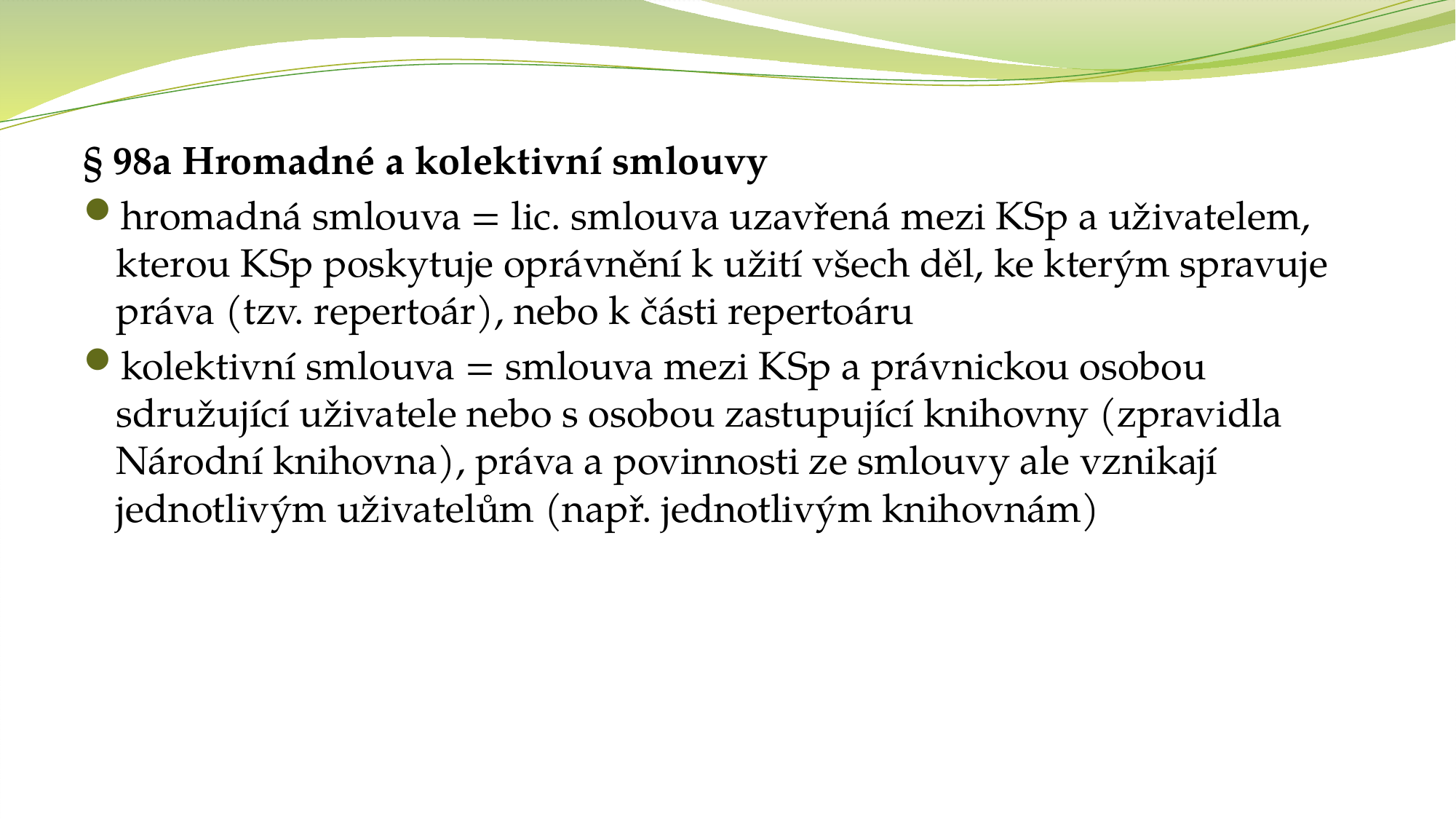

§ 98a Hromadné a kolektivní smlouvy
hromadná smlouva = lic. smlouva uzavřená mezi KSp a uživatelem, kterou KSp poskytuje oprávnění k užití všech děl, ke kterým spravuje práva (tzv. repertoár), nebo k části repertoáru
kolektivní smlouva = smlouva mezi KSp a právnickou osobou sdružující uživatele nebo s osobou zastupující knihovny (zpravidla Národní knihovna), práva a povinnosti ze smlouvy ale vznikají jednotlivým uživatelům (např. jednotlivým knihovnám)